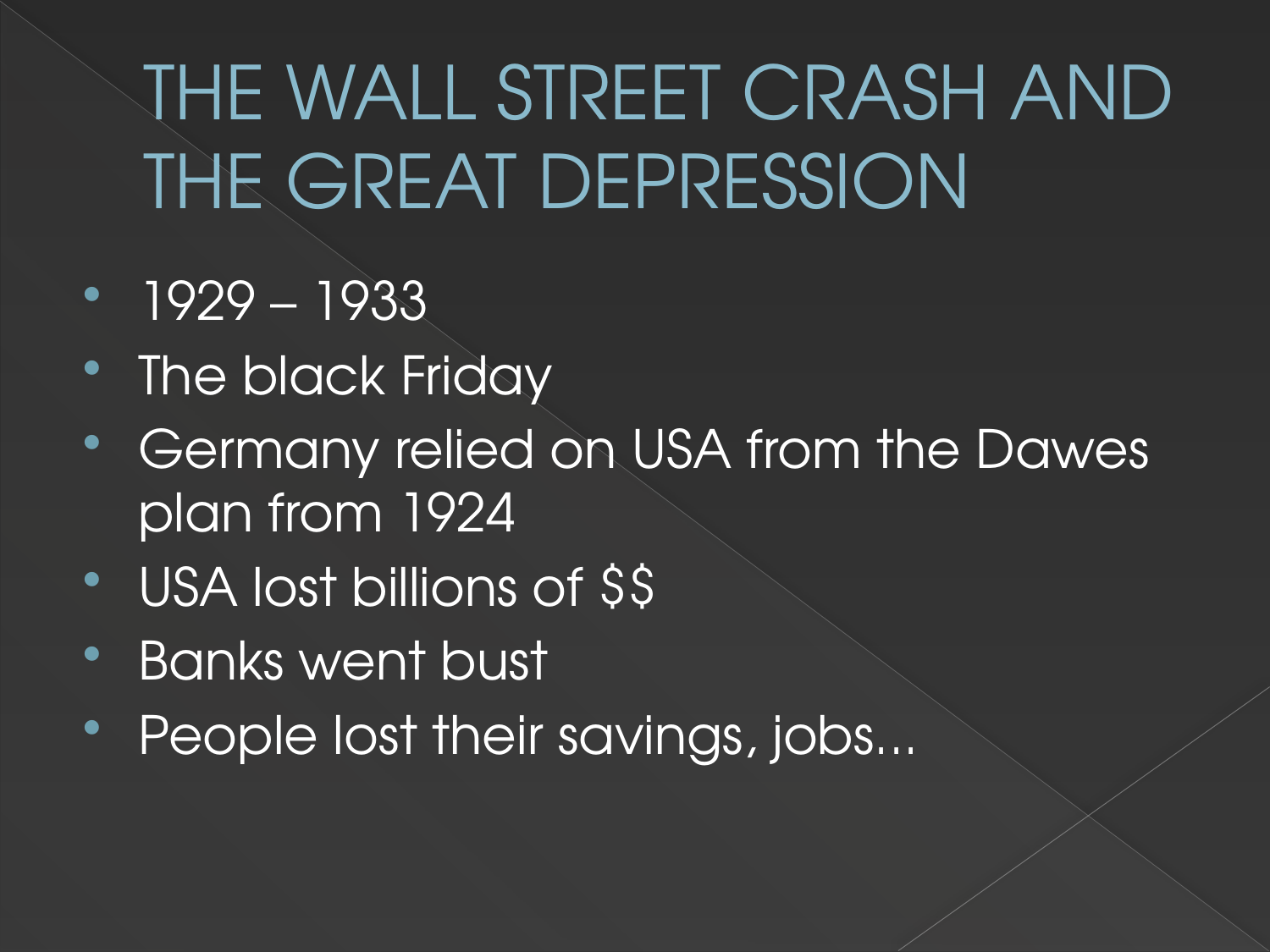

# THE WALL STREET CRASH AND THE GREAT DEPRESSION
1929 – 1933
The black Friday
Germany relied on USA from the Dawes plan from 1924
USA lost billions of $$
Banks went bust
People lost their savings, jobs...